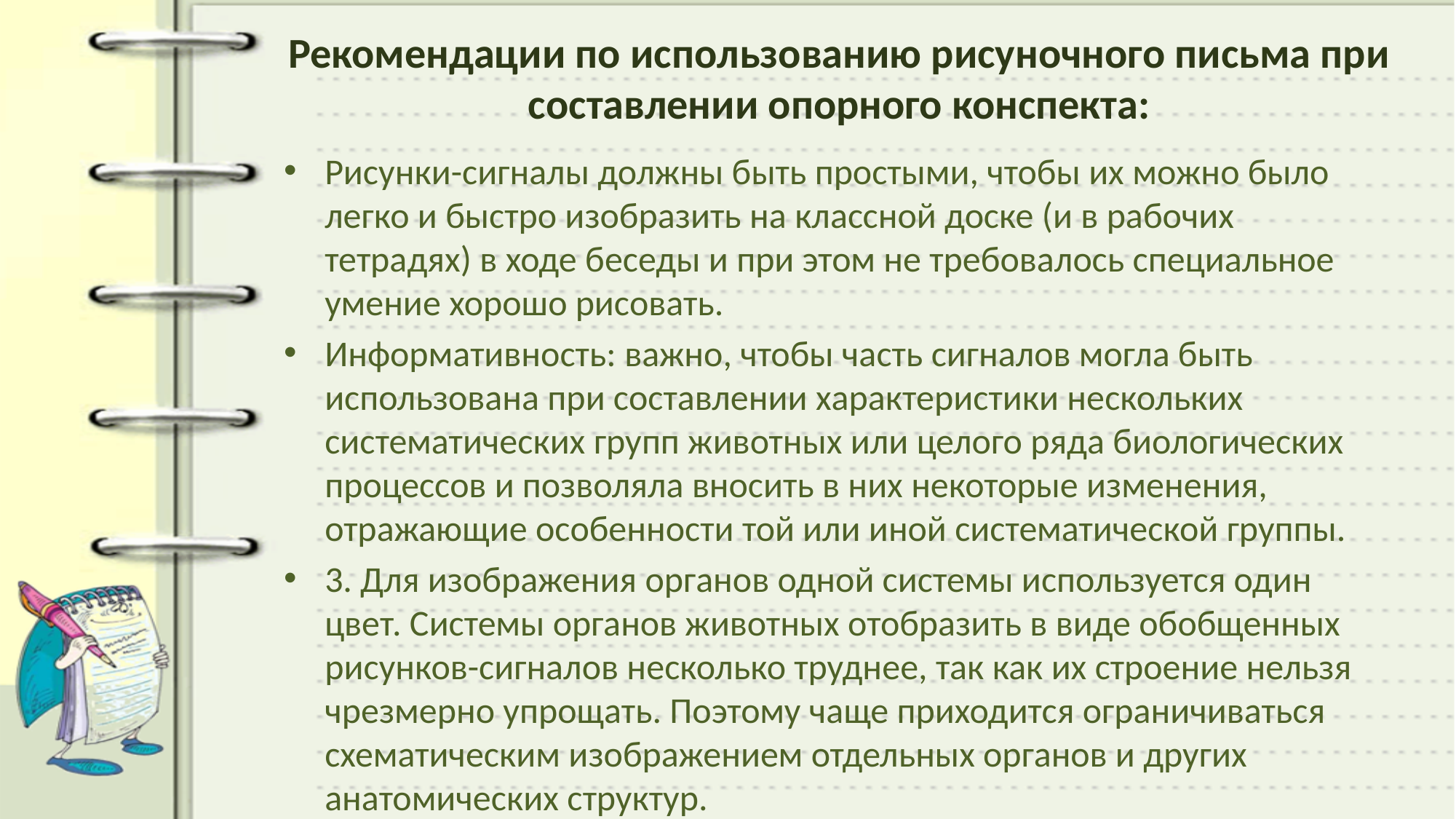

# Рекомендации по использованию рисуночного письма при составлении опорного конспекта:
Рисунки-сигналы должны быть простыми, чтобы их можно было легко и быстро изобразить на классной доске (и в рабочих тетрадях) в ходе беседы и при этом не требовалось специальное умение хорошо рисовать.
Информативность: важно, чтобы часть сигналов могла быть использована при составлении характеристики нескольких систематических групп животных или целого ряда биологических процессов и позволяла вносить в них некоторые изменения, отражающие особенности той или иной систематической группы.
3. Для изображения органов одной системы используется один цвет. Системы органов животных отобразить в виде обобщенных рисунков-сигналов несколько труднее, так как их строение нельзя чрезмерно упрощать. Поэтому чаще приходится ограничиваться схематическим изображением отдельных органов и других анатомических структур.